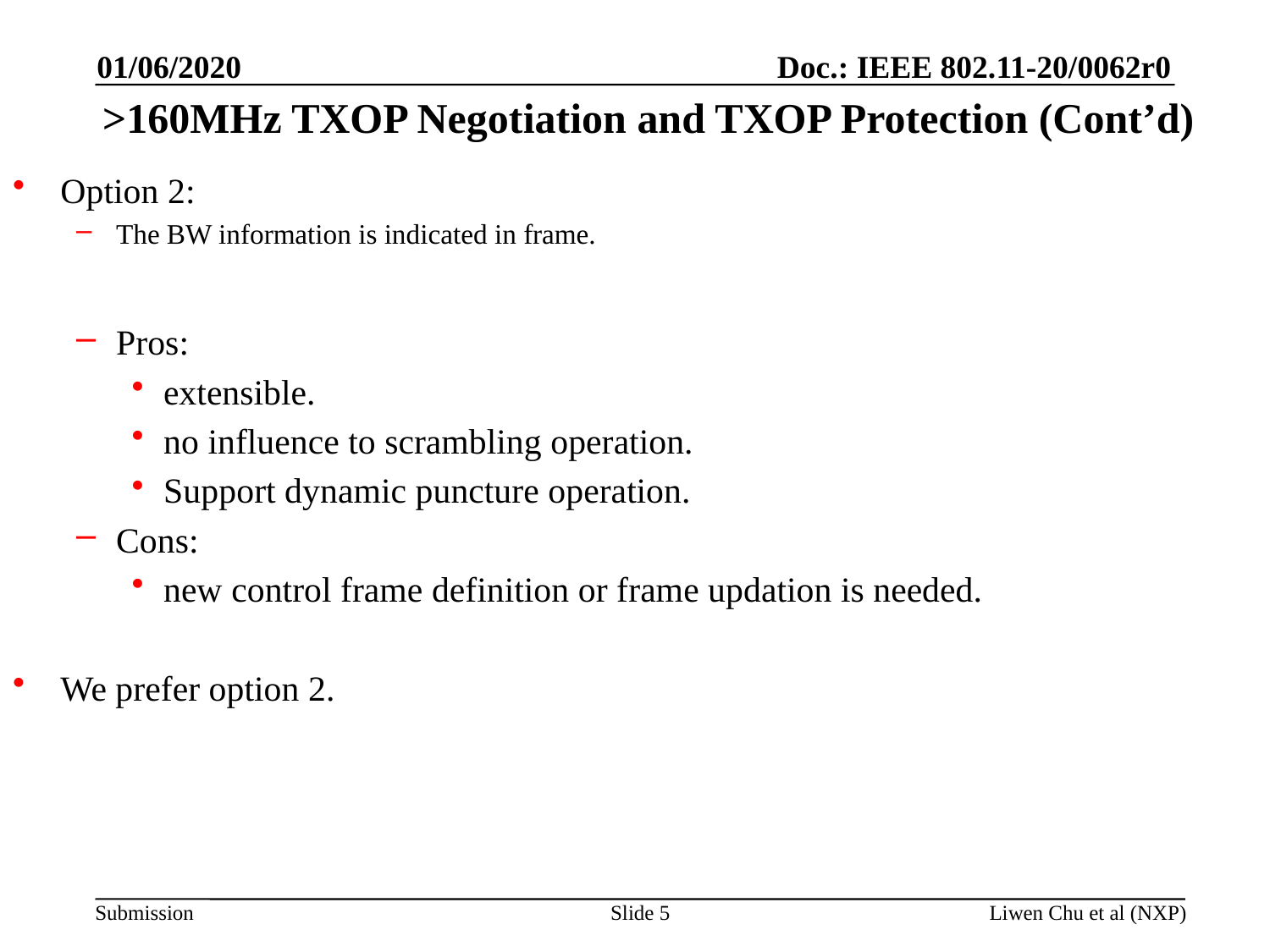

01/06/2020
# >160MHz TXOP Negotiation and TXOP Protection (Cont’d)
Option 2:
The BW information is indicated in frame.

Pros:
extensible.
no influence to scrambling operation.
Support dynamic puncture operation.
Cons:
new control frame definition or frame updation is needed.

We prefer option 2.
Slide 5
Liwen Chu et al (NXP)